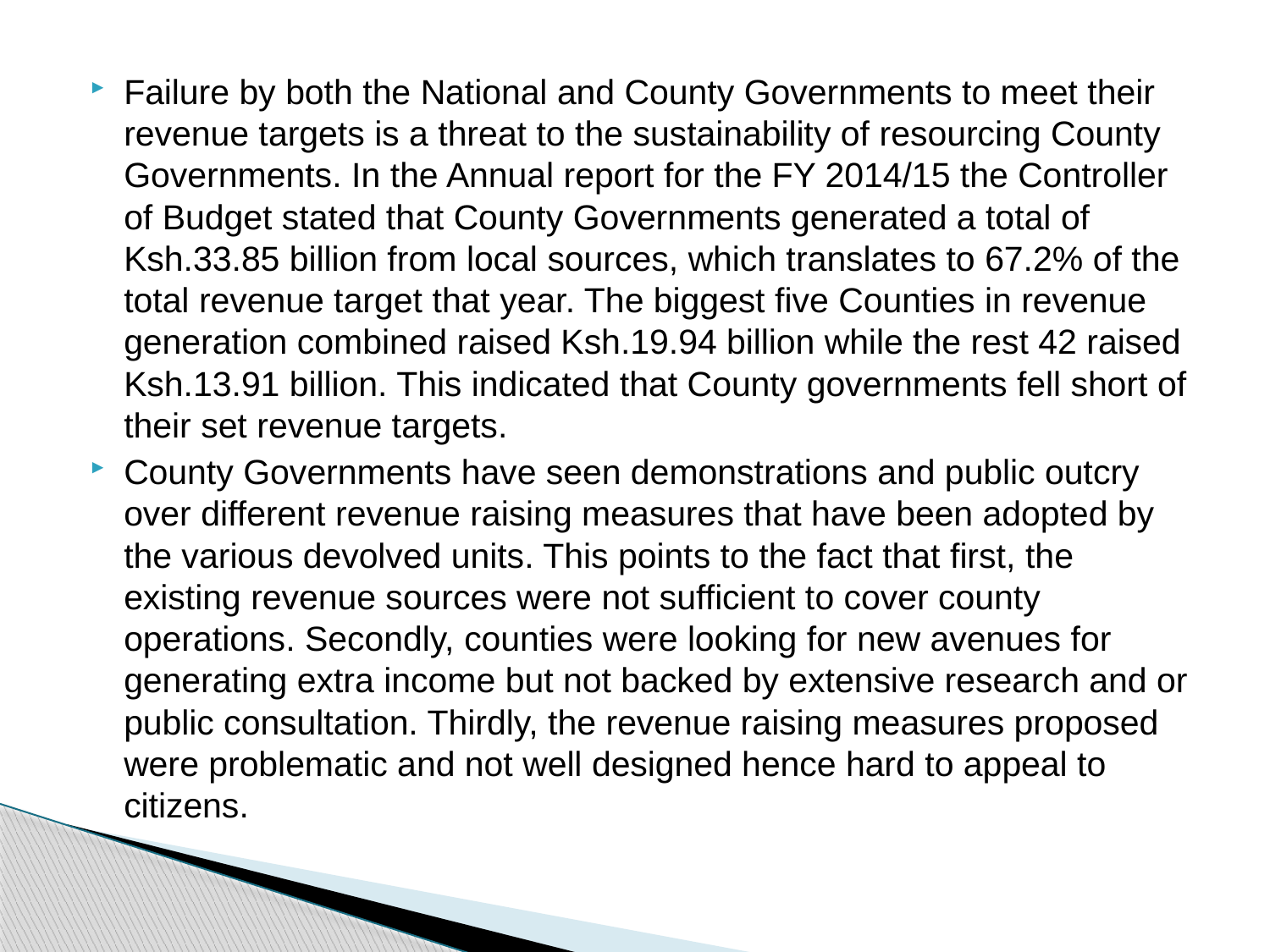

Failure by both the National and County Governments to meet their revenue targets is a threat to the sustainability of resourcing County Governments. In the Annual report for the FY 2014/15 the Controller of Budget stated that County Governments generated a total of Ksh.33.85 billion from local sources, which translates to 67.2% of the total revenue target that year. The biggest five Counties in revenue generation combined raised Ksh.19.94 billion while the rest 42 raised Ksh.13.91 billion. This indicated that County governments fell short of their set revenue targets.
County Governments have seen demonstrations and public outcry over different revenue raising measures that have been adopted by the various devolved units. This points to the fact that first, the existing revenue sources were not sufficient to cover county operations. Secondly, counties were looking for new avenues for generating extra income but not backed by extensive research and or public consultation. Thirdly, the revenue raising measures proposed were problematic and not well designed hence hard to appeal to citizens.